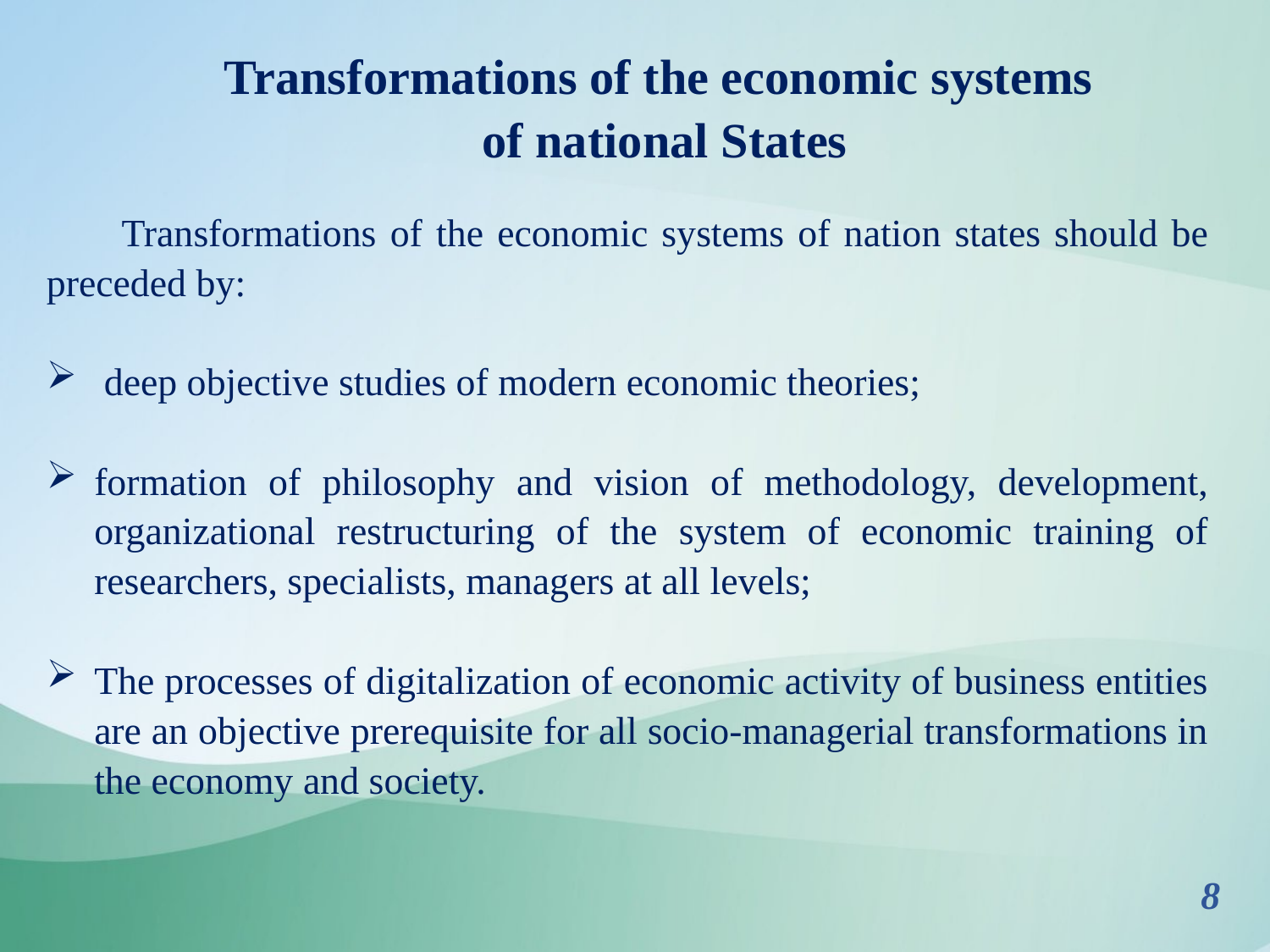

Transformations of the economic systems
of national States
Transformations of the economic systems of nation states should be preceded by:

 deep objective studies of modern economic theories;

formation of philosophy and vision of methodology, development, organizational restructuring of the system of economic training of researchers, specialists, managers at all levels;

The processes of digitalization of economic activity of business entities are an objective prerequisite for all socio-managerial transformations in the economy and society.

8